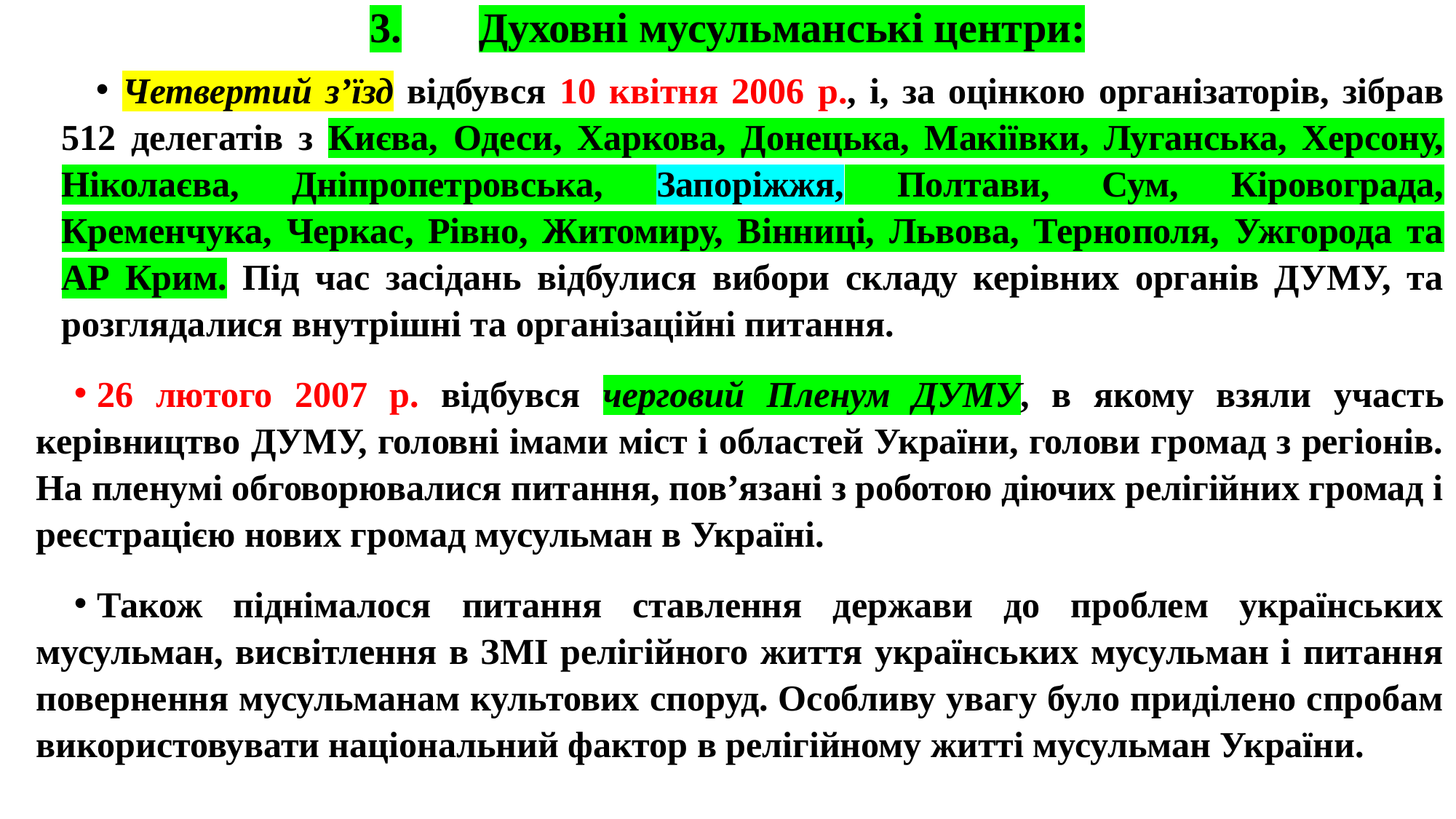

# 3.	Духовні мусульманські центри:
Четвертий з’їзд відбувся 10 квітня 2006 р., і, за оцінкою організаторів, зібрав 512 делегатів з Києва, Одеси, Харкова, Донецька, Макіївки, Луганська, Херсону, Ніколаєва, Дніпропетровська, Запоріжжя, Полтави, Сум, Кіровограда, Кременчука, Черкас, Рівно, Житомиру, Вінниці, Львова, Тернополя, Ужгорода та АР Крим. Під час засідань відбулися вибори складу керівних органів ДУМУ, та розглядалися внутрішні та організаційні питання.
26 лютого 2007 р. відбувся черговий Пленум ДУМУ, в якому взяли участь керівництво ДУМУ, головні імами міст і областей України, голови громад з регіонів. На пленумі обговорювалися питання, пов’язані з роботою діючих релігійних громад і реєстрацією нових громад мусульман в Україні.
Також піднімалося питання ставлення держави до проблем українських мусульман, висвітлення в ЗМІ релігійного життя українських мусульман і питання повернення мусульманам культових споруд. Особливу увагу було приділено спробам використовувати національний фактор в релігійному житті мусульман України.